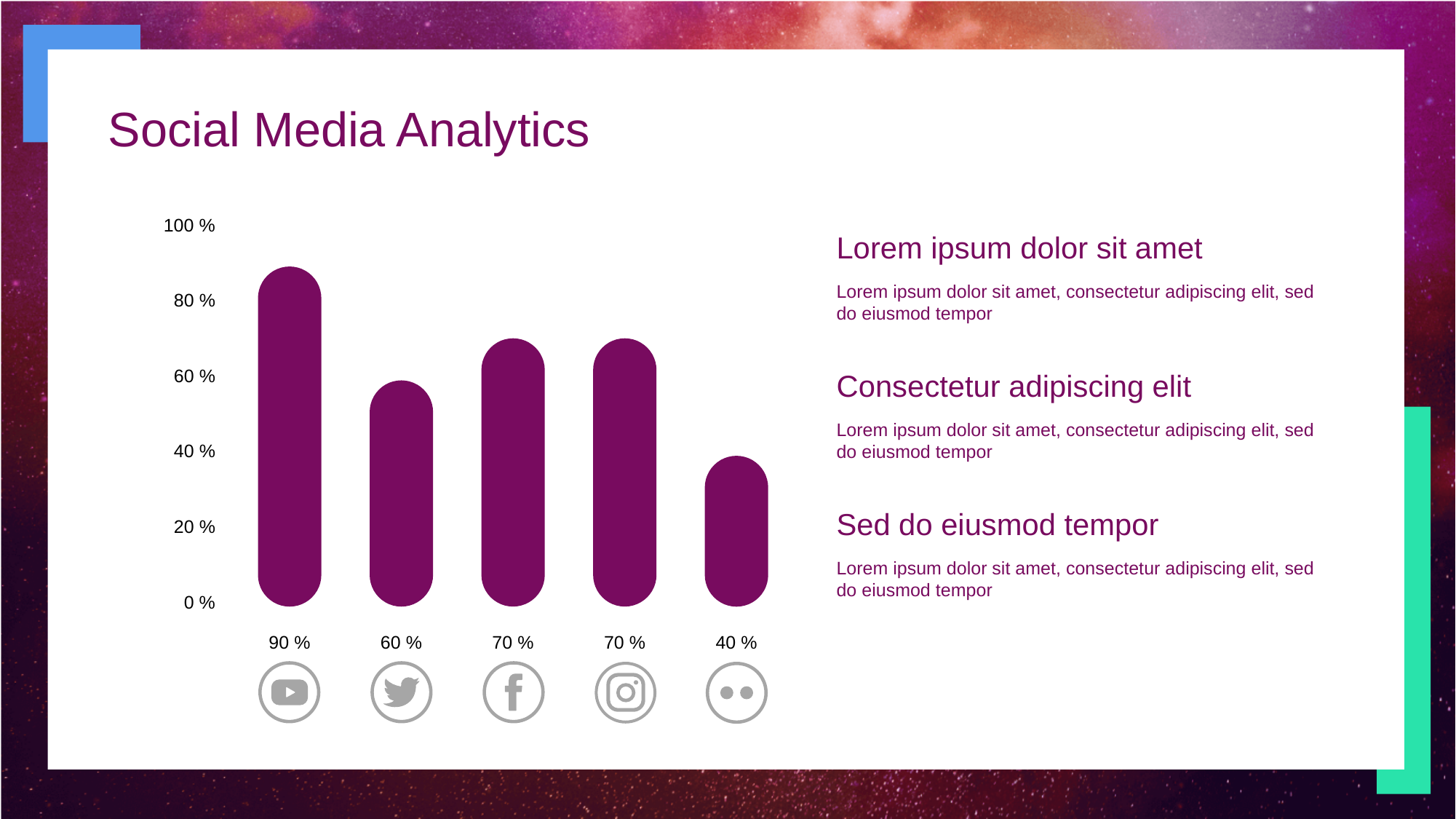

Social Media Analytics
100 %
Lorem ipsum dolor sit amet

80 %
Lorem ipsum dolor sit amet, consectetur adipiscing elit, sed do eiusmod tempor

60 %
Consectetur adipiscing elit

Lorem ipsum dolor sit amet, consectetur adipiscing elit, sed do eiusmod tempor
40 %

20 %
Sed do eiusmod tempor
Lorem ipsum dolor sit amet, consectetur adipiscing elit, sed do eiusmod tempor
0 %
90 %
60 %
70 %
70 %
40 %